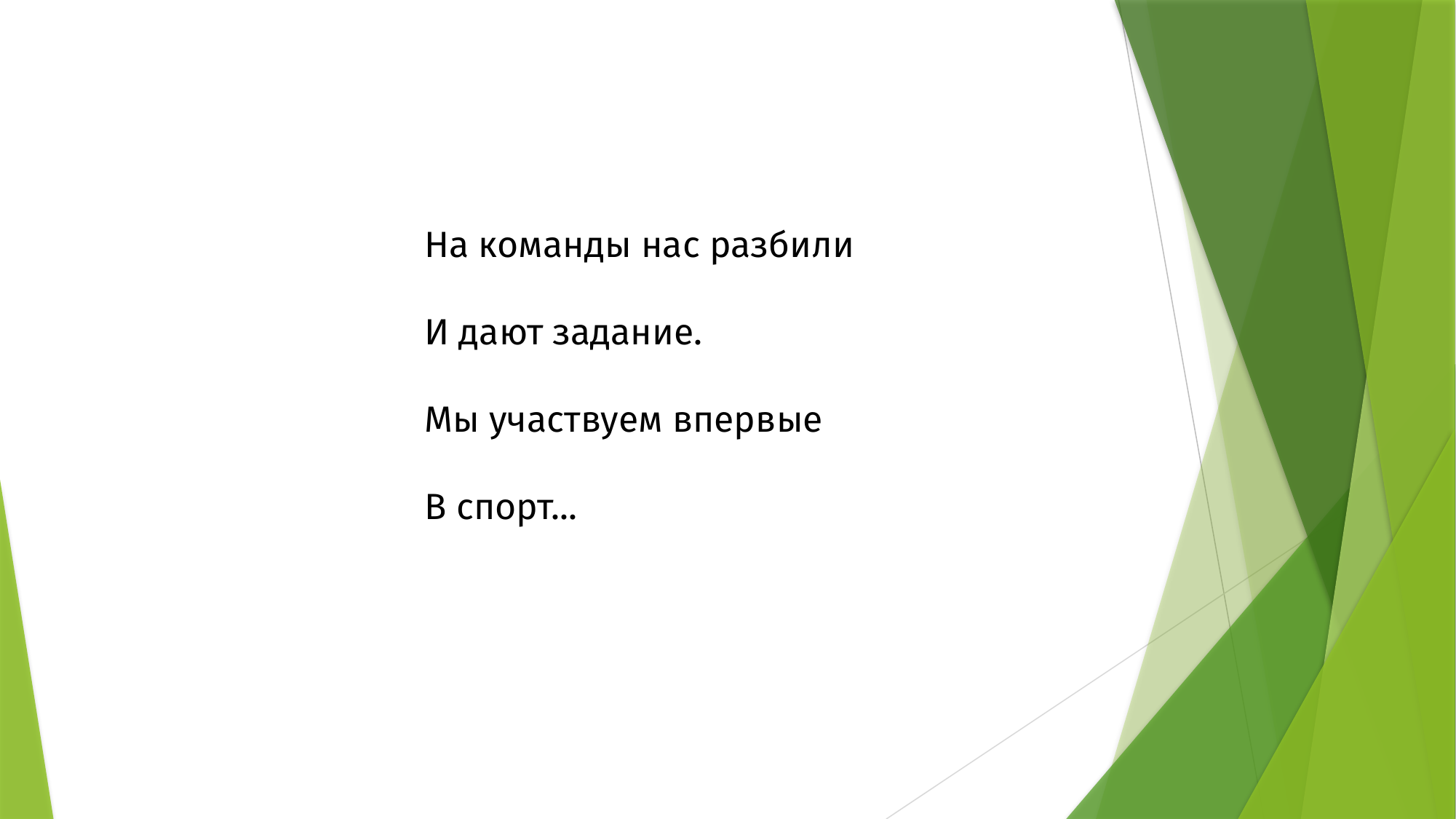

На команды нас разбили

И дают задание.

Мы участвуем впервые

В спорт...